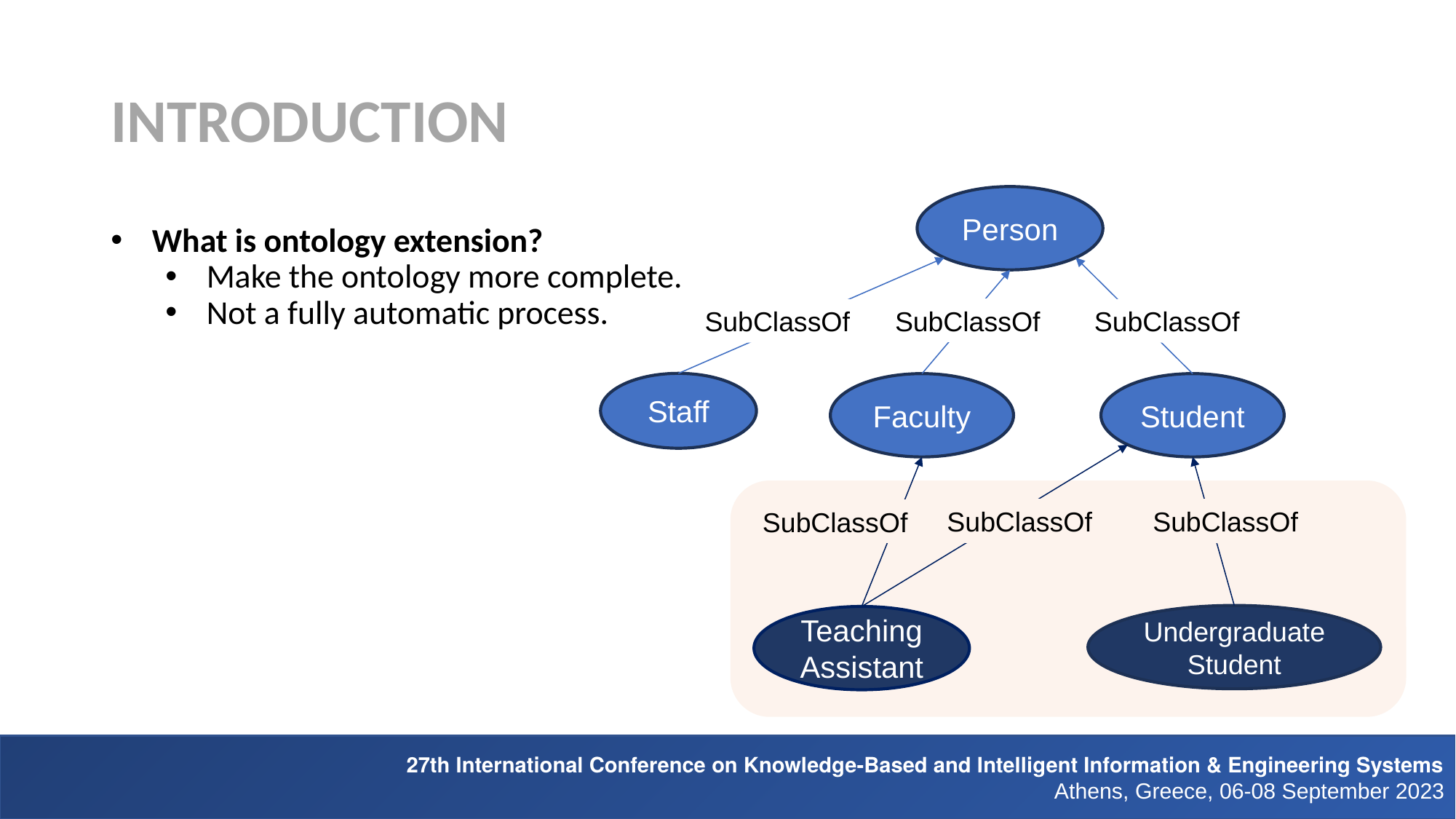

# INTRODUCTION
Person
What is ontology extension?
Make the ontology more complete.
Not a fully automatic process.
SubClassOf
SubClassOf
SubClassOf
Staff
Faculty
Student

SubClassOf
SubClassOf
SubClassOf
Undergraduate Student
Teaching Assistant
27th International Conference on Knowledge-Based and Intelligent Information & Engineering Systems
Athens, Greece, 06-08 September 2023